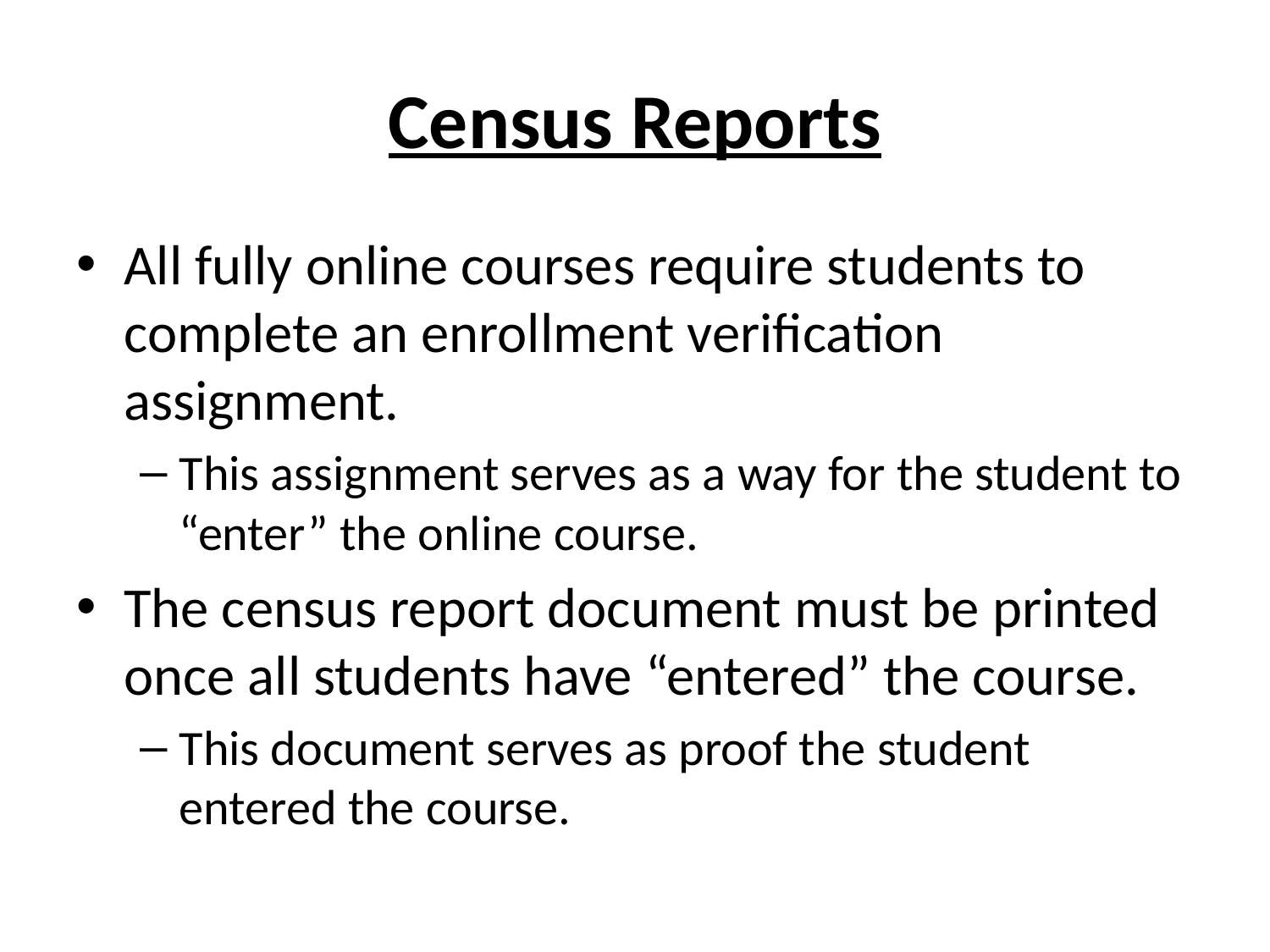

# Census Reports
All fully online courses require students to complete an enrollment verification assignment.
This assignment serves as a way for the student to “enter” the online course.
The census report document must be printed once all students have “entered” the course.
This document serves as proof the student entered the course.